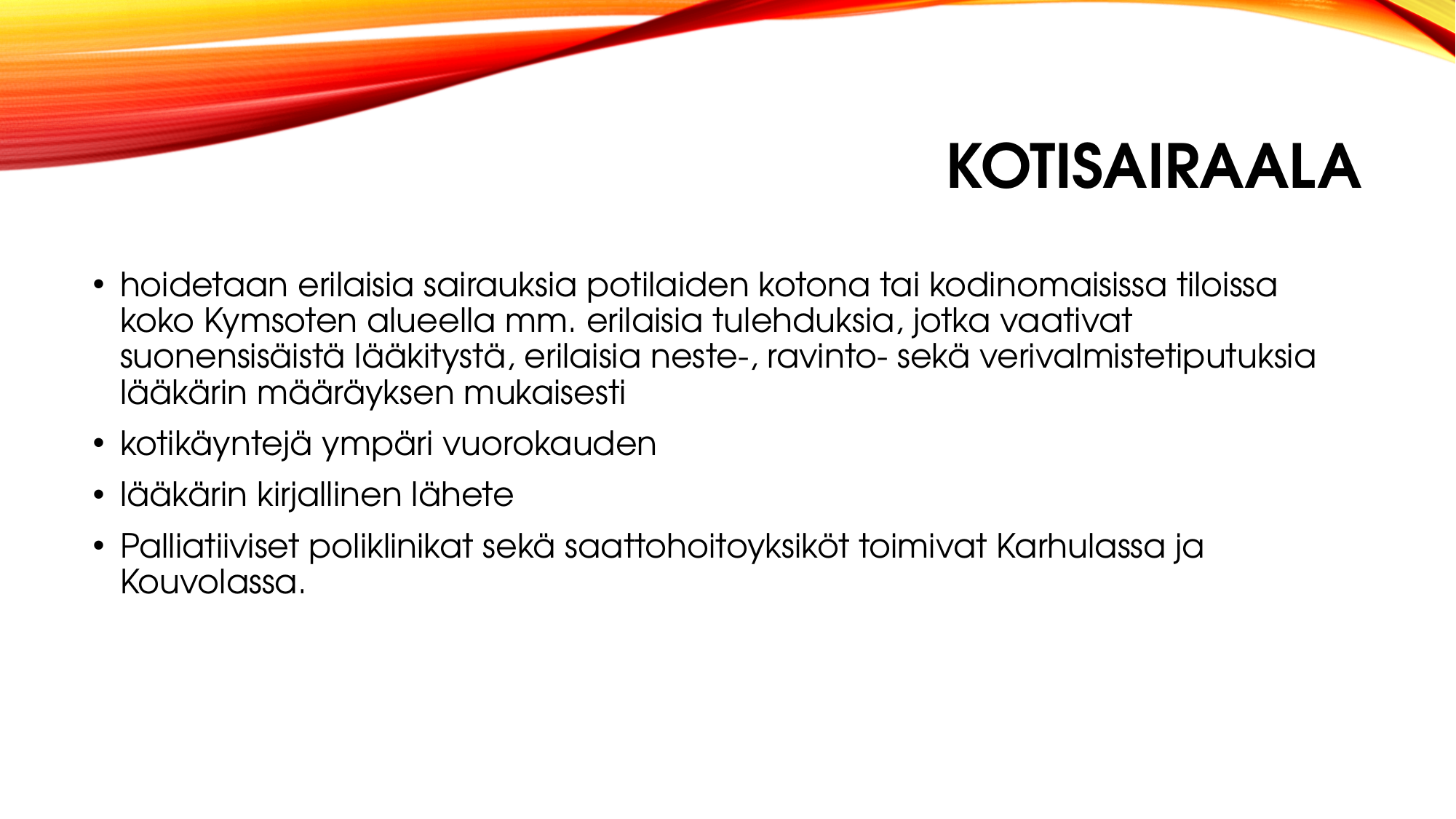

# Kotisairaala
hoidetaan erilaisia sairauksia potilaiden kotona tai kodinomaisissa tiloissa koko Kymsoten alueella mm. erilaisia tulehduksia, jotka vaativat suonensisäistä lääkitystä, erilaisia neste-, ravinto- sekä verivalmistetiputuksia lääkärin määräyksen mukaisesti
kotikäyntejä ympäri vuorokauden
lääkärin kirjallinen lähete
Palliatiiviset poliklinikat sekä saattohoitoyksiköt toimivat Karhulassa ja Kouvolassa.